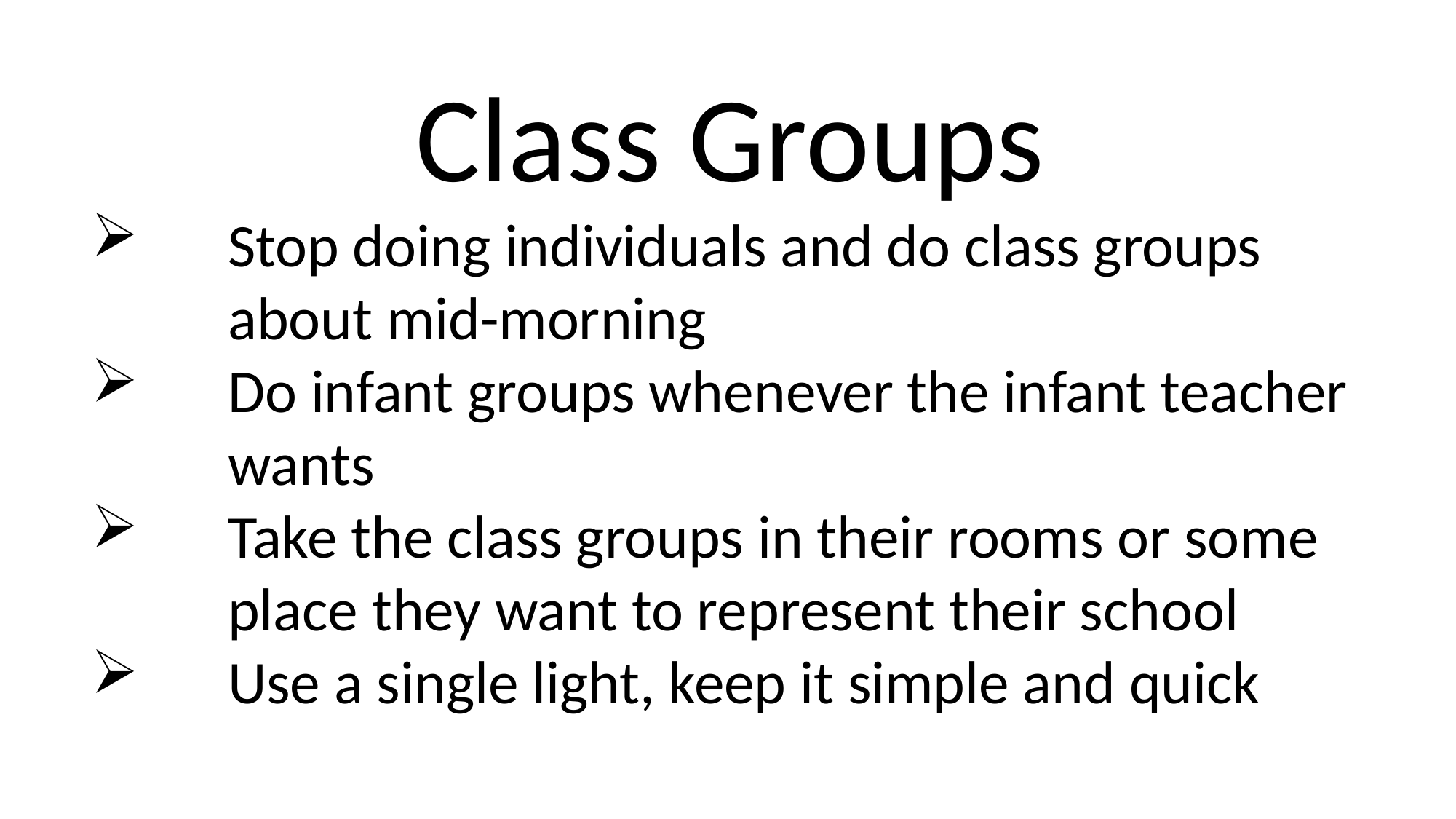

Class Groups
Stop doing individuals and do class groups about mid-morning
Do infant groups whenever the infant teacher wants
Take the class groups in their rooms or some place they want to represent their school
Use a single light, keep it simple and quick